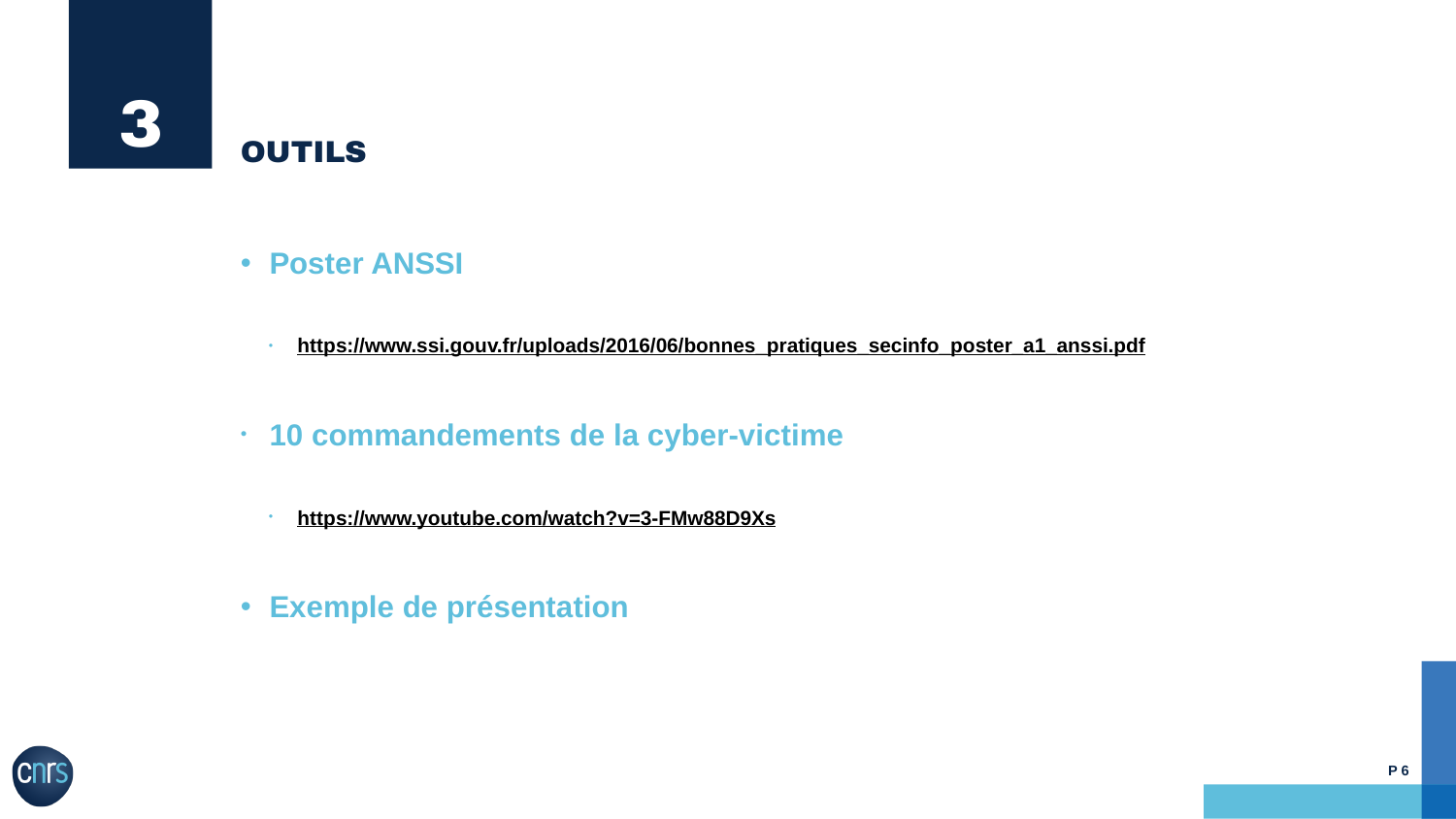

3
# OUTILS
Poster ANSSI
https://www.ssi.gouv.fr/uploads/2016/06/bonnes_pratiques_secinfo_poster_a1_anssi.pdf
10 commandements de la cyber-victime
https://www.youtube.com/watch?v=3-FMw88D9Xs
Exemple de présentation

P 6